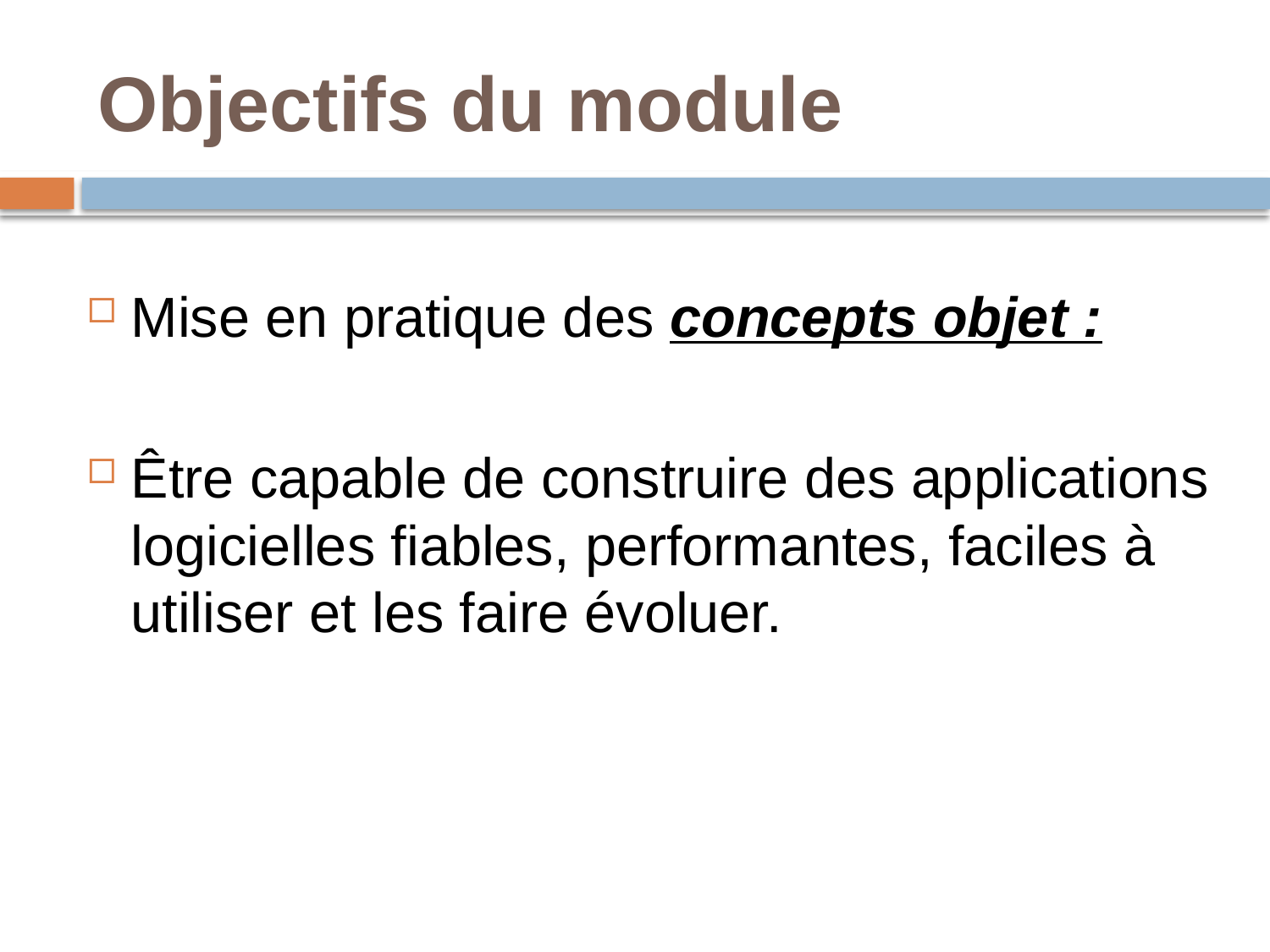

Objectifs du module
Mise en pratique des concepts objet :

Être capable de construire des applications logicielles fiables, performantes, faciles à utiliser et les faire évoluer.